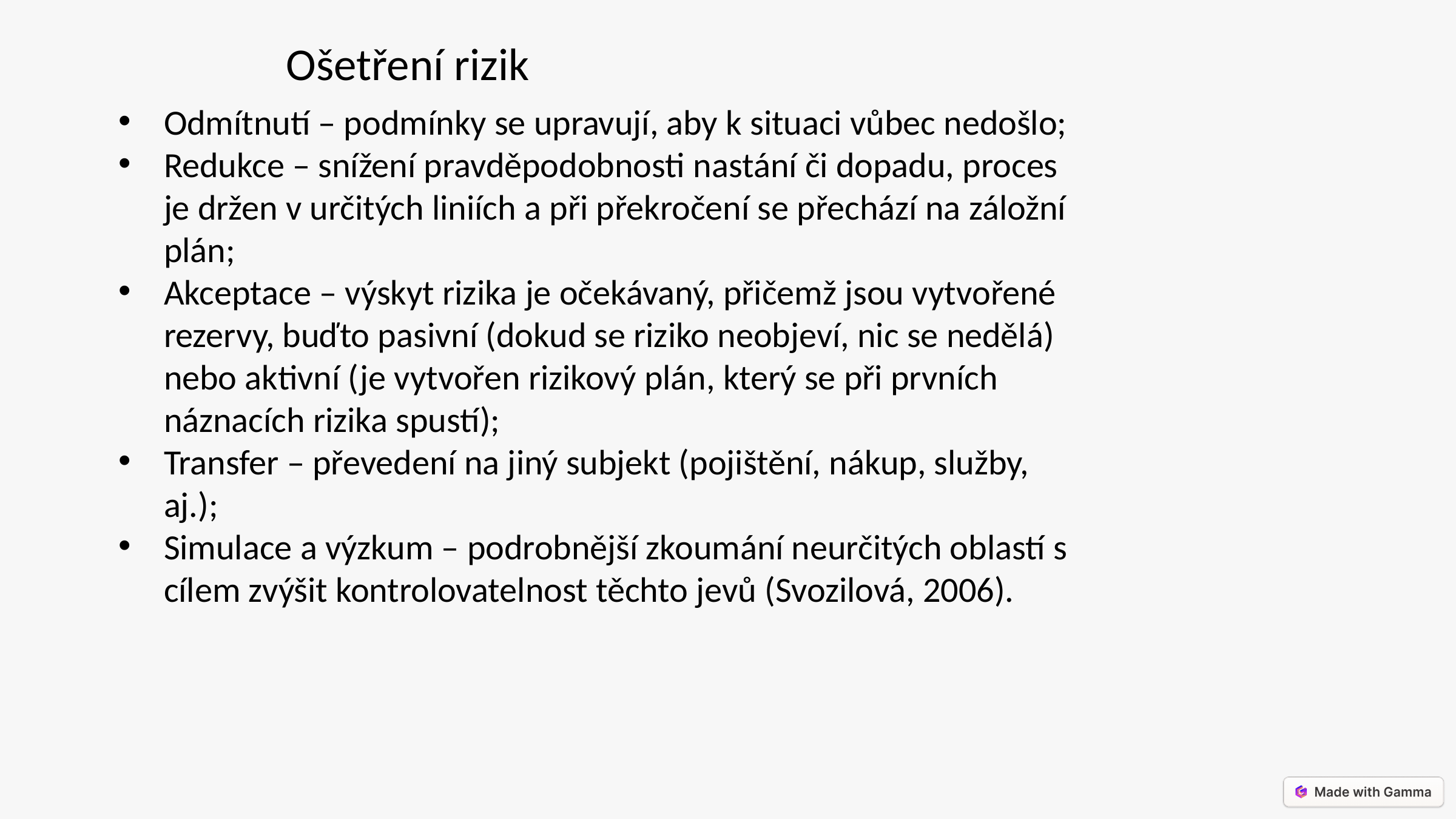

Ošetření rizik
Odmítnutí – podmínky se upravují, aby k situaci vůbec nedošlo;
Redukce – snížení pravděpodobnosti nastání či dopadu, proces je držen v určitých liniích a při překročení se přechází na záložní plán;
Akceptace – výskyt rizika je očekávaný, přičemž jsou vytvořené rezervy, buďto pasivní (dokud se riziko neobjeví, nic se nedělá) nebo aktivní (je vytvořen rizikový plán, který se při prvních náznacích rizika spustí);
Transfer – převedení na jiný subjekt (pojištění, nákup, služby, aj.);
Simulace a výzkum – podrobnější zkoumání neurčitých oblastí s cílem zvýšit kontrolovatelnost těchto jevů (Svozilová, 2006).